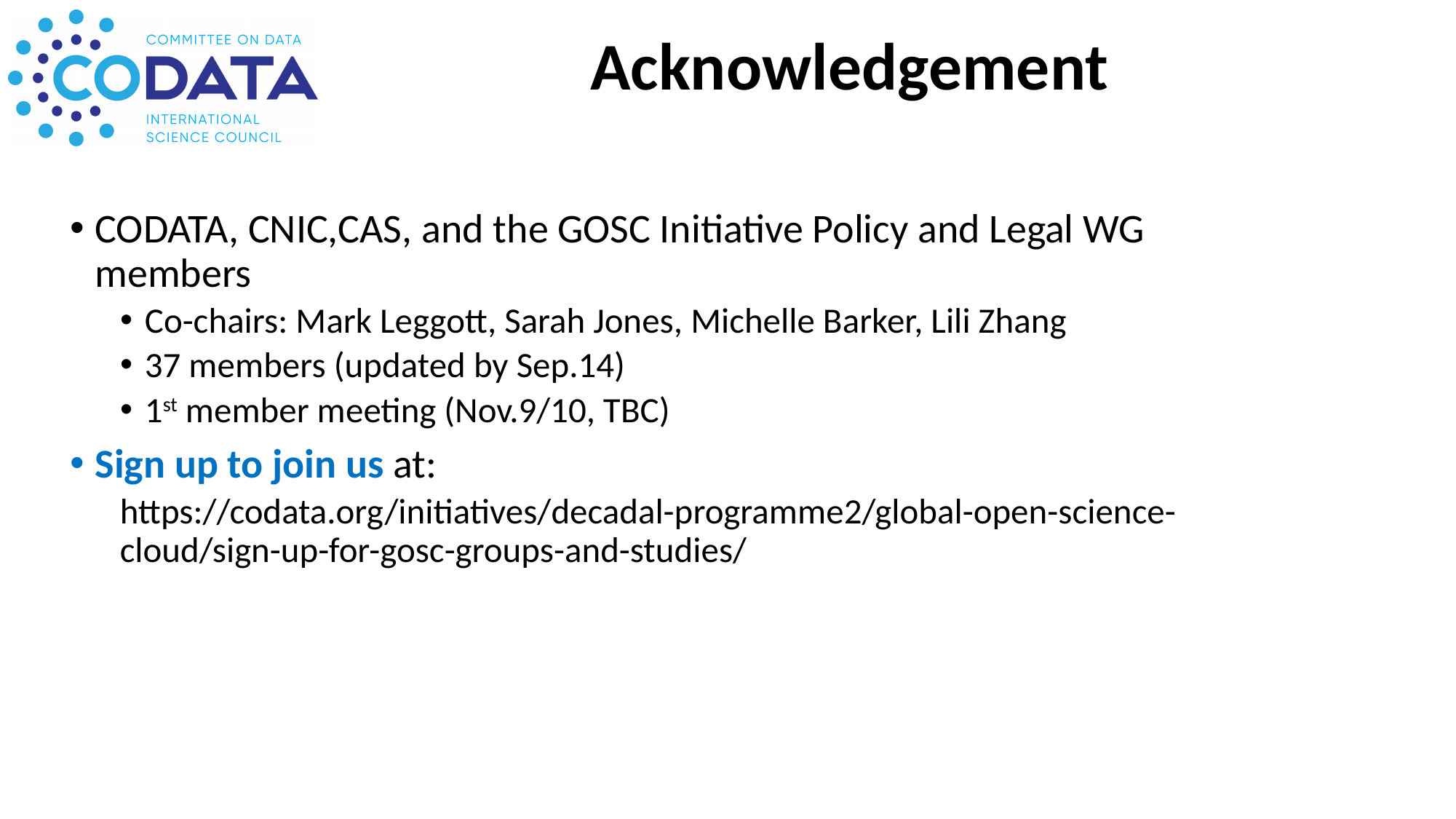

# Acknowledgement
CODATA, CNIC,CAS, and the GOSC Initiative Policy and Legal WG members
Co-chairs: Mark Leggott, Sarah Jones, Michelle Barker, Lili Zhang
37 members (updated by Sep.14)
1st member meeting (Nov.9/10, TBC)
Sign up to join us at:
https://codata.org/initiatives/decadal-programme2/global-open-science-cloud/sign-up-for-gosc-groups-and-studies/